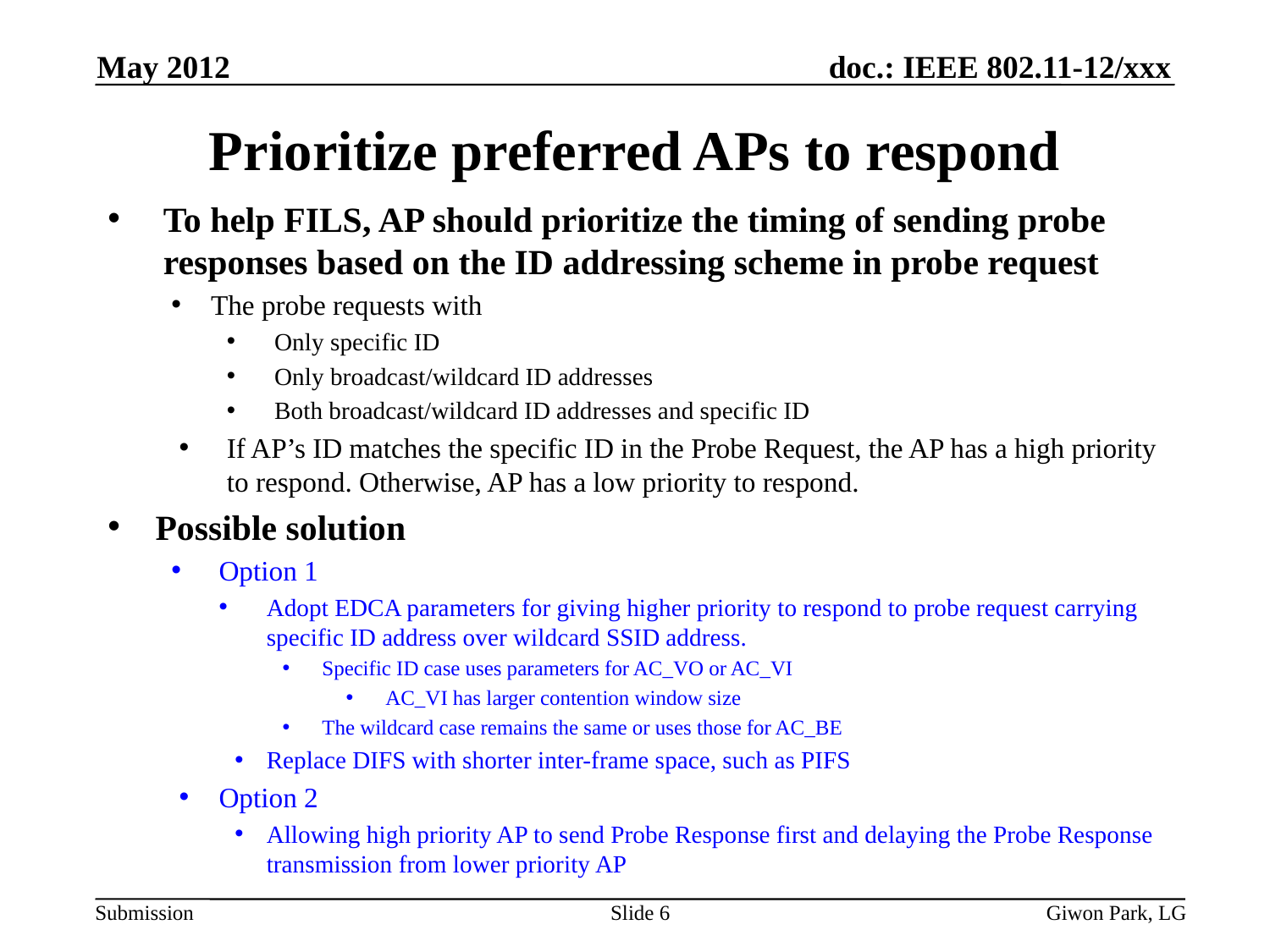

May 2012
# Prioritize preferred APs to respond
To help FILS, AP should prioritize the timing of sending probe responses based on the ID addressing scheme in probe request
The probe requests with
Only specific ID
Only broadcast/wildcard ID addresses
Both broadcast/wildcard ID addresses and specific ID
If AP’s ID matches the specific ID in the Probe Request, the AP has a high priority to respond. Otherwise, AP has a low priority to respond.
Possible solution
Option 1
Adopt EDCA parameters for giving higher priority to respond to probe request carrying specific ID address over wildcard SSID address.
Specific ID case uses parameters for AC_VO or AC_VI
AC_VI has larger contention window size
The wildcard case remains the same or uses those for AC_BE
Replace DIFS with shorter inter-frame space, such as PIFS
Option 2
Allowing high priority AP to send Probe Response first and delaying the Probe Response transmission from lower priority AP
Slide 6
Giwon Park, LG